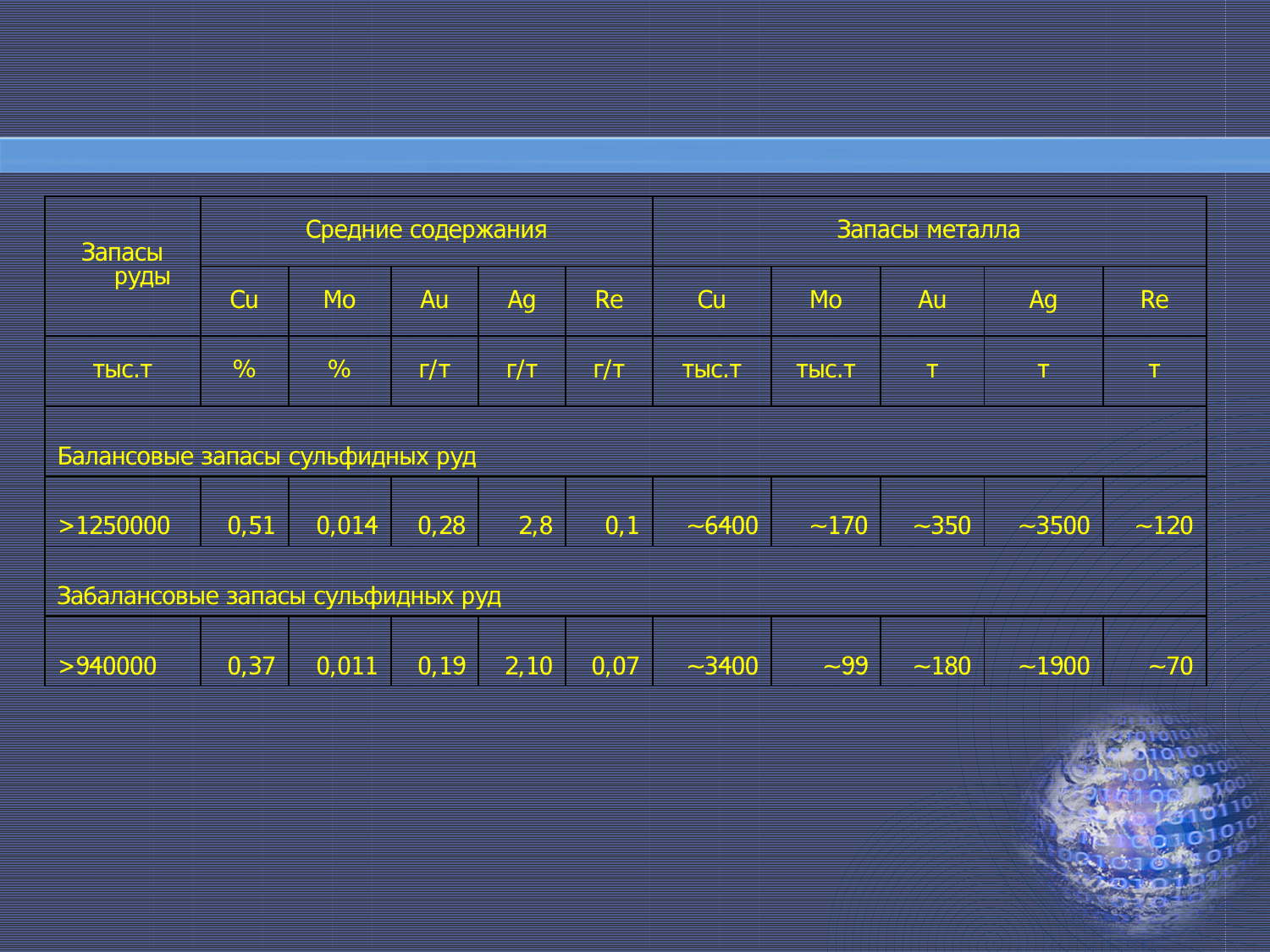

| Запасы руды | Средние содержания |  |  |  |  | Запасы металла |  |  |  |  |
| --- | --- | --- | --- | --- | --- | --- | --- | --- | --- | --- |
|  | Cu | Mo | Au | Ag | Re | Cu | Mo | Au | Ag | Re |
| тыс.т | % | % | г/т | г/т | г/т | тыс.т | тыс.т | т | т | т |
| Балансовые запасы сульфидных руд |  |  |  |  |  |  |  |  |  |  |
| >1250000 | 0,51 | 0,014 | 0,28 | 2,8 | 0,1 | ~6400 | ~170 | ~350 | ~3500 | ~120 |
| Забалансовые запасы сульфидных руд |  |  |  |  |  |  |  |  |  |  |
| >940000 | 0,37 | 0,011 | 0,19 | 2,10 | 0,07 | ~3400 | ~99 | ~180 | ~1900 | ~70 |